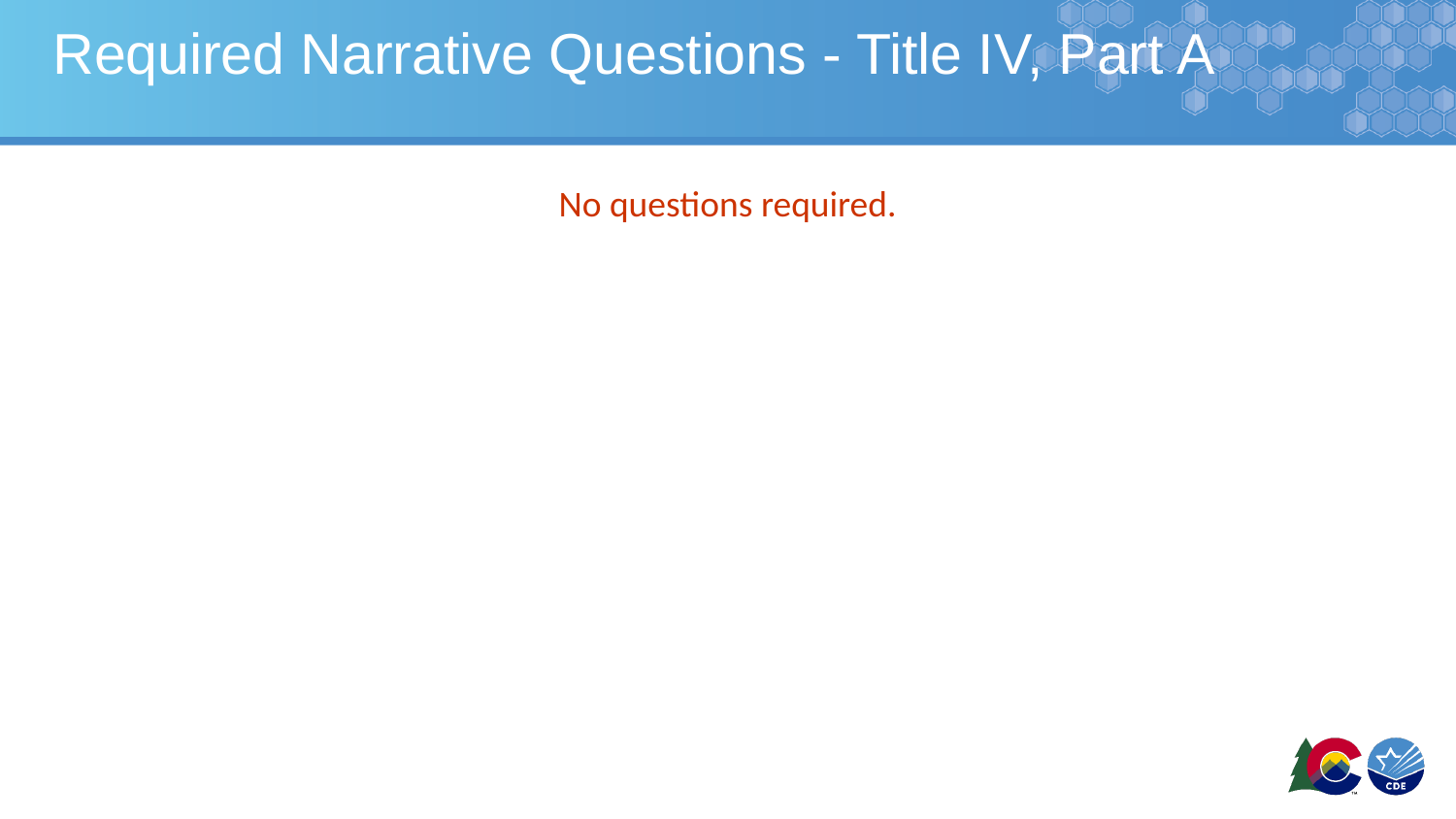

# Required Narrative Questions - Title IV, Part A

No questions required.